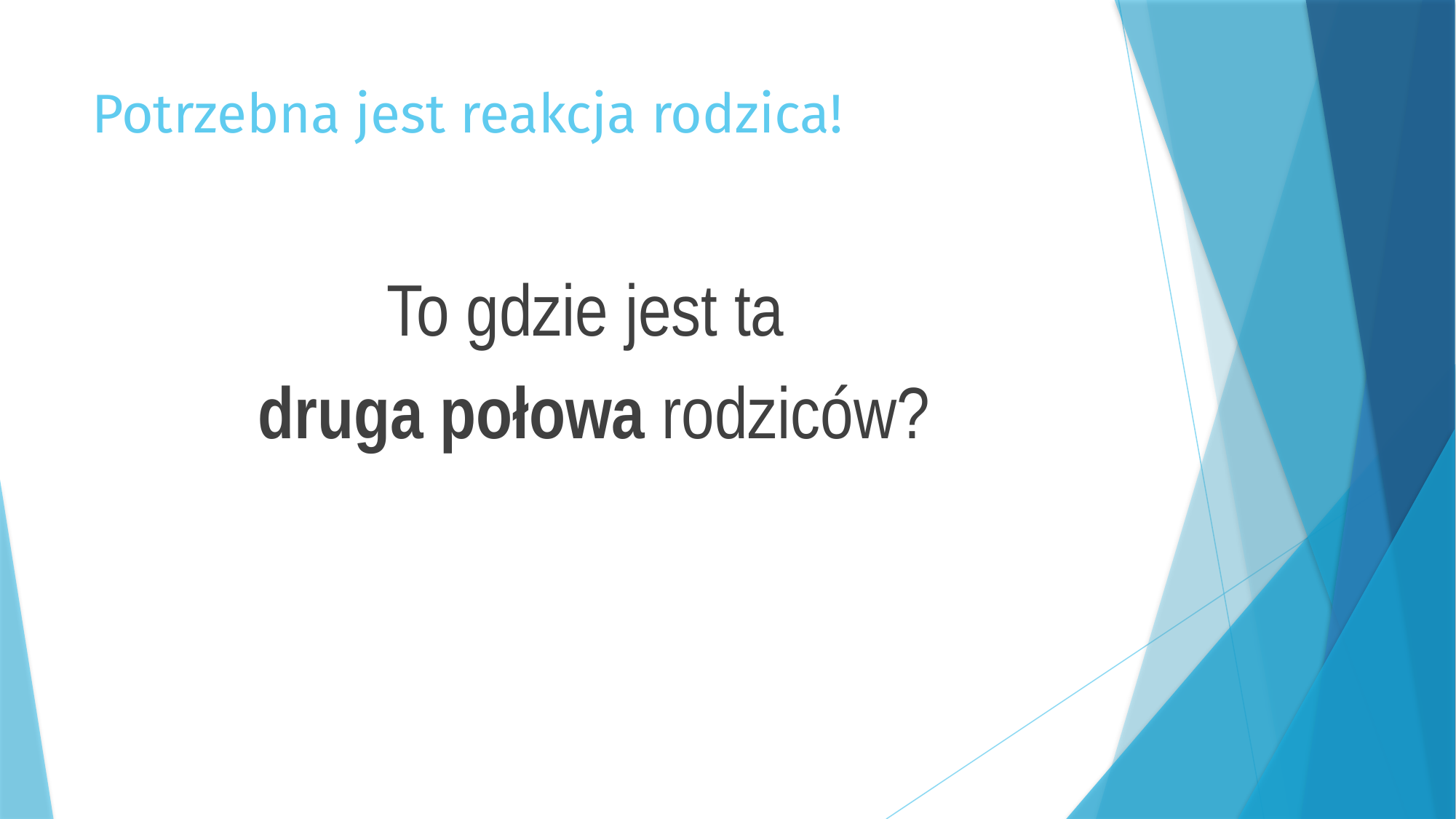

# Potrzebna jest reakcja rodzica!
To gdzie jest ta
druga połowa rodziców?